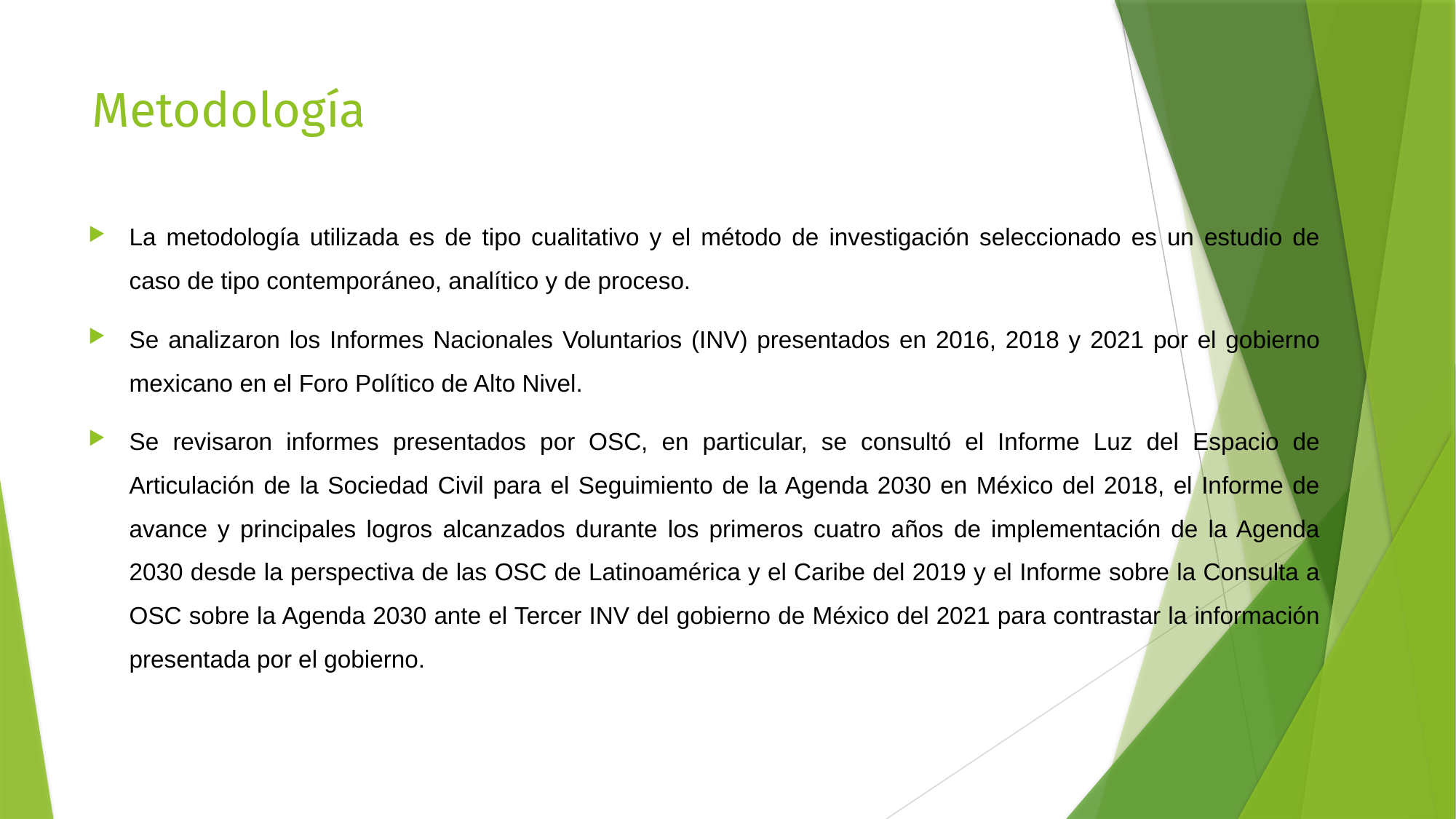

# Metodología
La metodología utilizada es de tipo cualitativo y el método de investigación seleccionado es un estudio de caso de tipo contemporáneo, analítico y de proceso.
Se analizaron los Informes Nacionales Voluntarios (INV) presentados en 2016, 2018 y 2021 por el gobierno mexicano en el Foro Político de Alto Nivel.
Se revisaron informes presentados por OSC, en particular, se consultó el Informe Luz del Espacio de Articulación de la Sociedad Civil para el Seguimiento de la Agenda 2030 en México del 2018, el Informe de avance y principales logros alcanzados durante los primeros cuatro años de implementación de la Agenda 2030 desde la perspectiva de las OSC de Latinoamérica y el Caribe del 2019 y el Informe sobre la Consulta a OSC sobre la Agenda 2030 ante el Tercer INV del gobierno de México del 2021 para contrastar la información presentada por el gobierno.